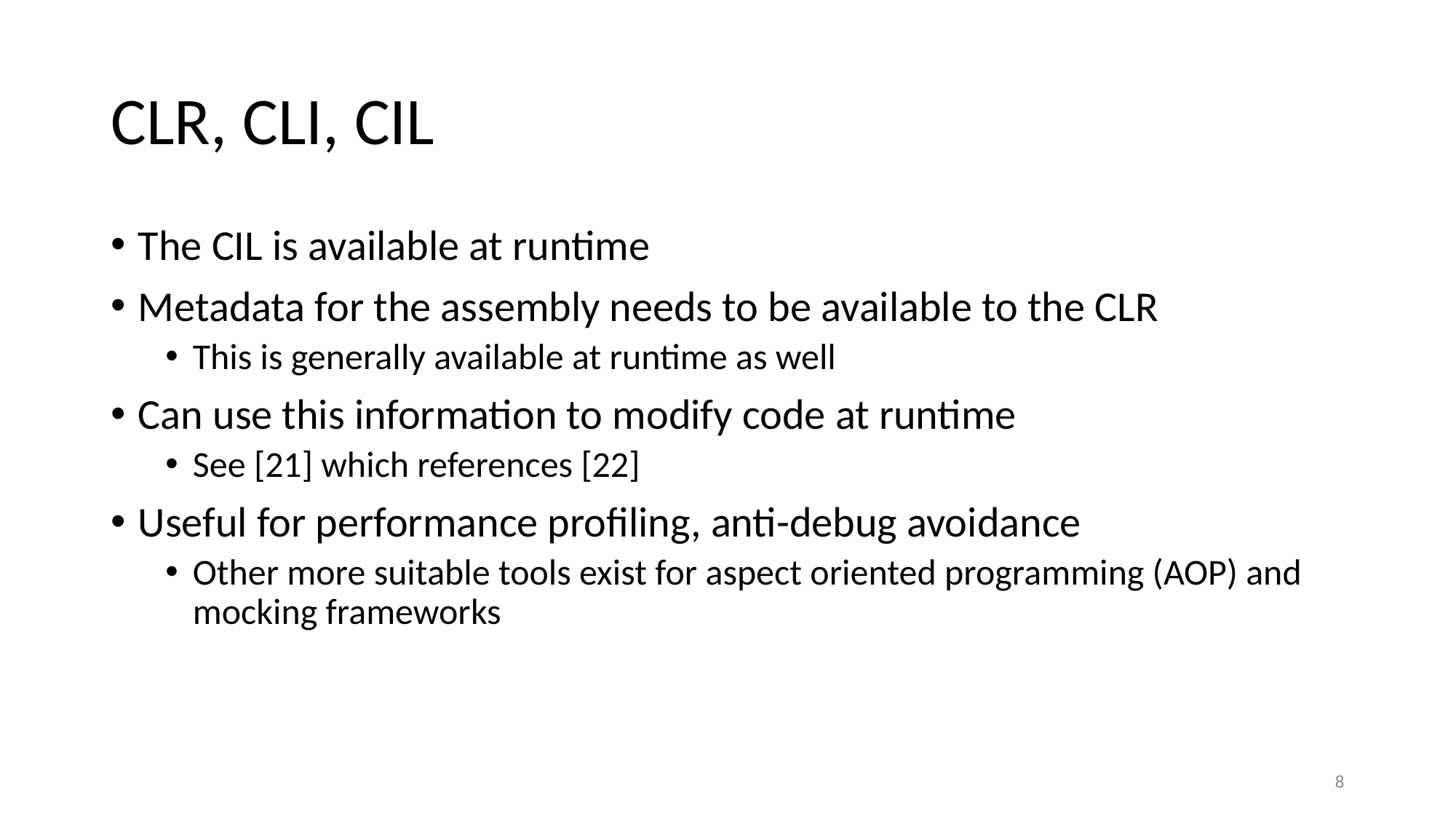

# CLR, CLI, CIL
The CIL is available at runtime
Metadata for the assembly needs to be available to the CLR
This is generally available at runtime as well
Can use this information to modify code at runtime
See [21] which references [22]
Useful for performance profiling, anti-debug avoidance
Other more suitable tools exist for aspect oriented programming (AOP) and mocking frameworks
8